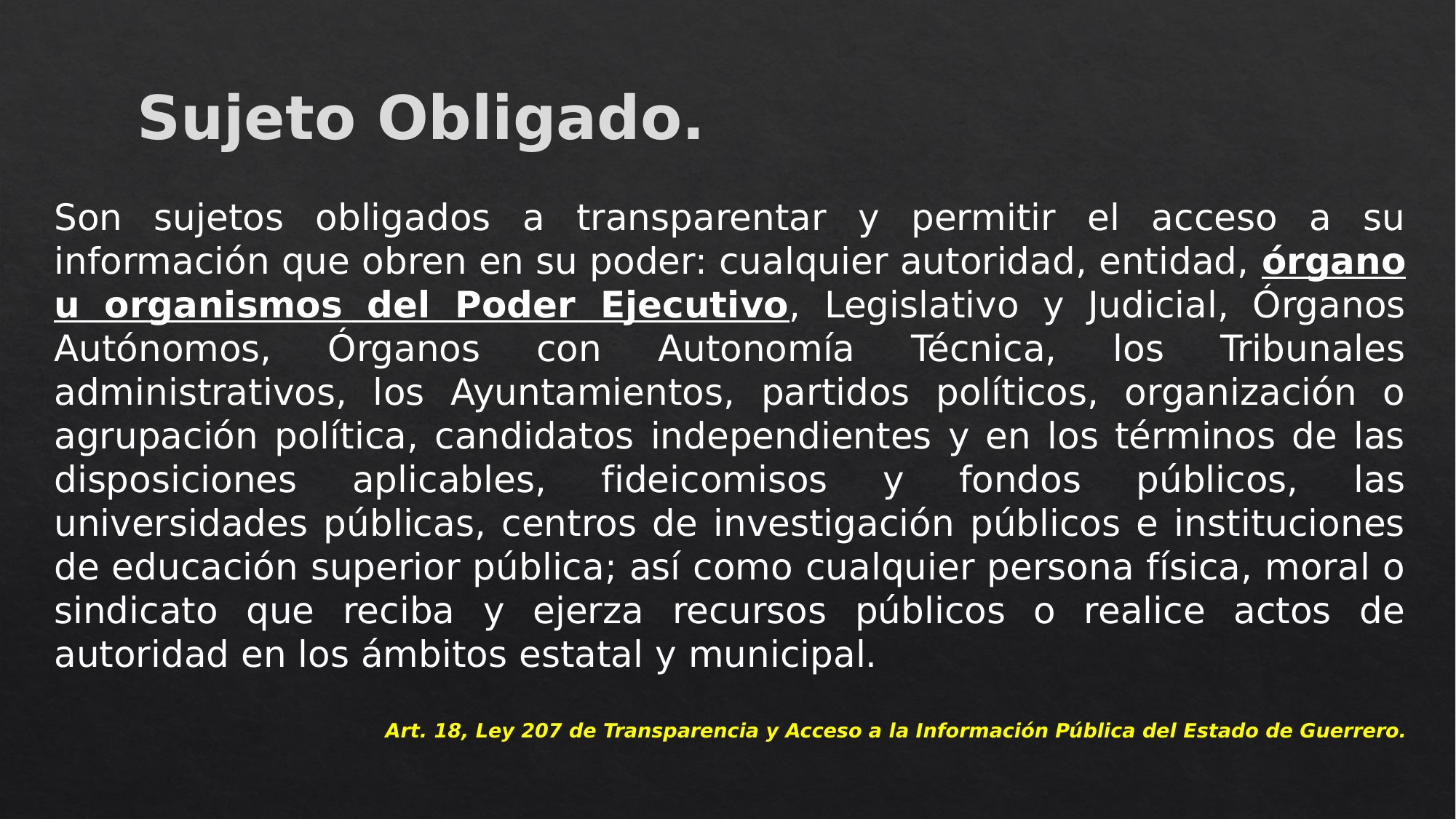

Sujeto Obligado.
Son sujetos obligados a transparentar y permitir el acceso a su información que obren en su poder: cualquier autoridad, entidad, órgano u organismos del Poder Ejecutivo, Legislativo y Judicial, Órganos Autónomos, Órganos con Autonomía Técnica, los Tribunales administrativos, los Ayuntamientos, partidos políticos, organización o agrupación política, candidatos independientes y en los términos de las disposiciones aplicables, fideicomisos y fondos públicos, las universidades públicas, centros de investigación públicos e instituciones de educación superior pública; así como cualquier persona física, moral o sindicato que reciba y ejerza recursos públicos o realice actos de autoridad en los ámbitos estatal y municipal.

Art. 18, Ley 207 de Transparencia y Acceso a la Información Pública del Estado de Guerrero.